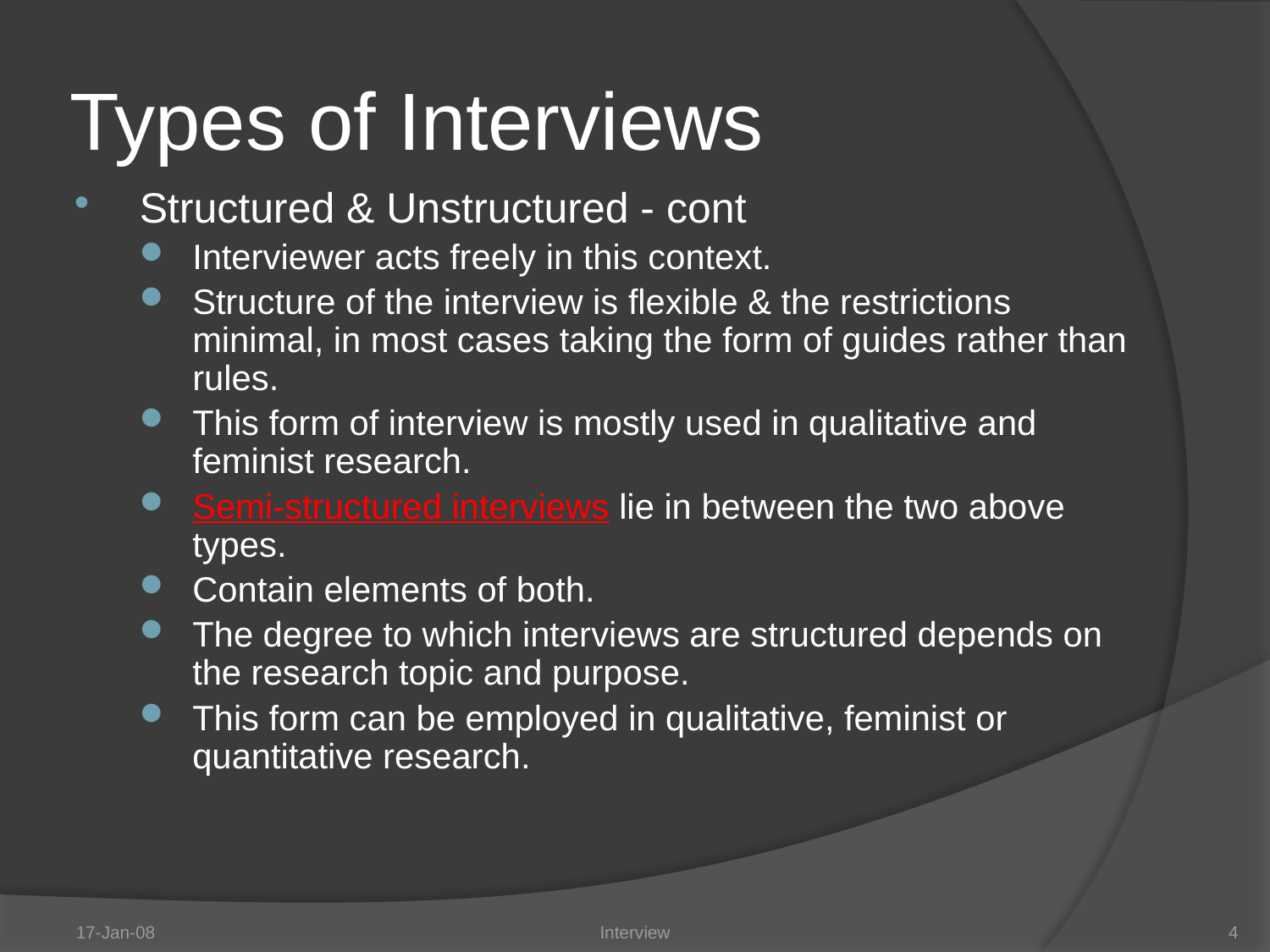

# Types of Interviews
Structured & Unstructured - cont
Interviewer acts freely in this context.
Structure of the interview is flexible & the restrictions minimal, in most cases taking the form of guides rather than rules.
This form of interview is mostly used in qualitative and feminist research.
Semi-structured interviews lie in between the two above types.
Contain elements of both.
The degree to which interviews are structured depends on the research topic and purpose.
This form can be employed in qualitative, feminist or quantitative research.

17-Jan-08
Interview
4